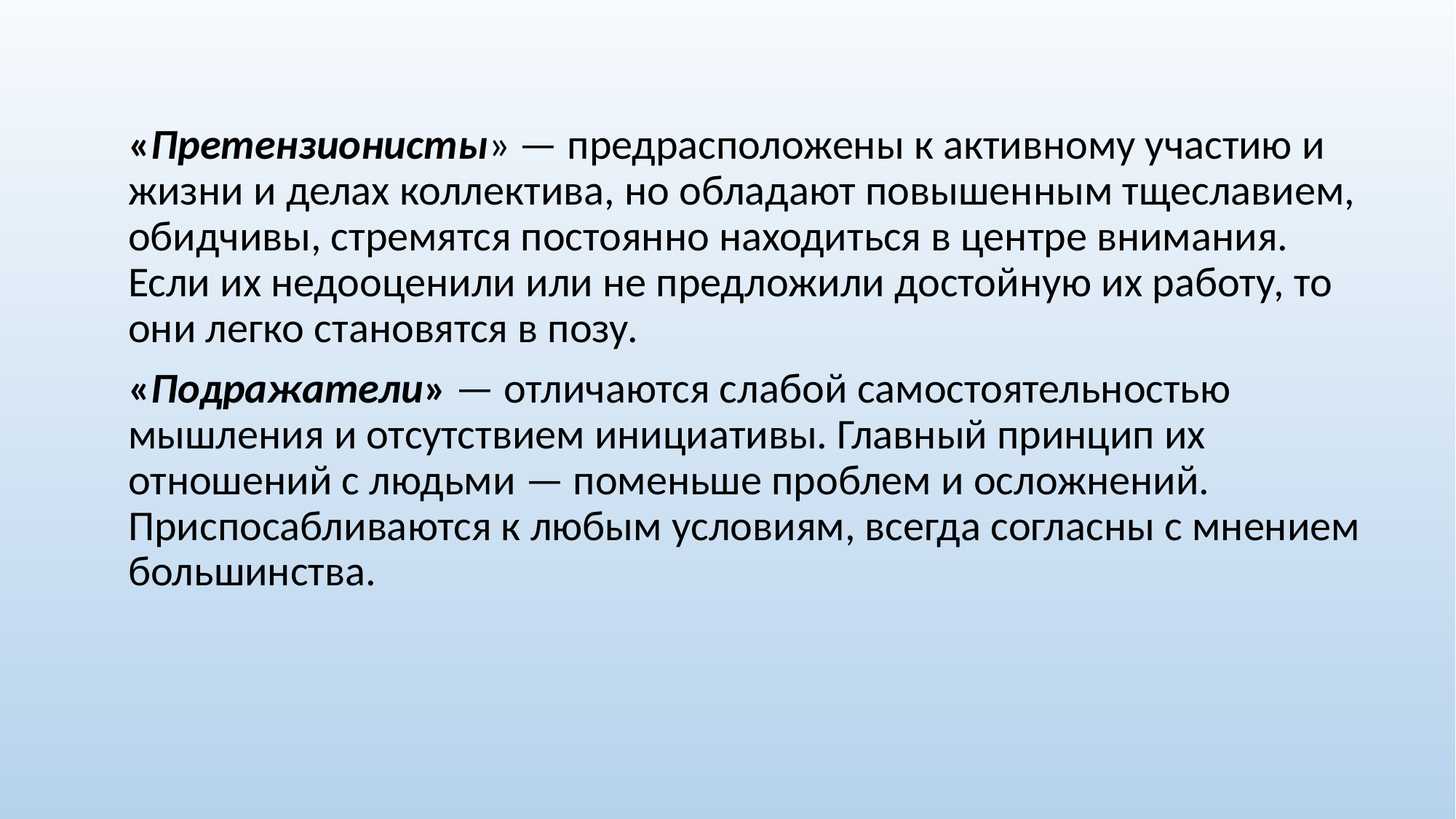

«Претензионисты» — предрасположены к активному участию и жизни и делах коллектива, но обладают повышенным тщеславием, обидчивы, стремятся постоянно находиться в центре внимания. Если их недооценили или не предложили достойную их работу, то они легко становятся в позу.
«Подражатели» — отличаются слабой самостоятельностью мышления и отсутствием инициативы. Главный принцип их отношений с людьми — поменьше проблем и осложнений. Приспосабливаются к любым условиям, всегда согласны с мнением большинства.